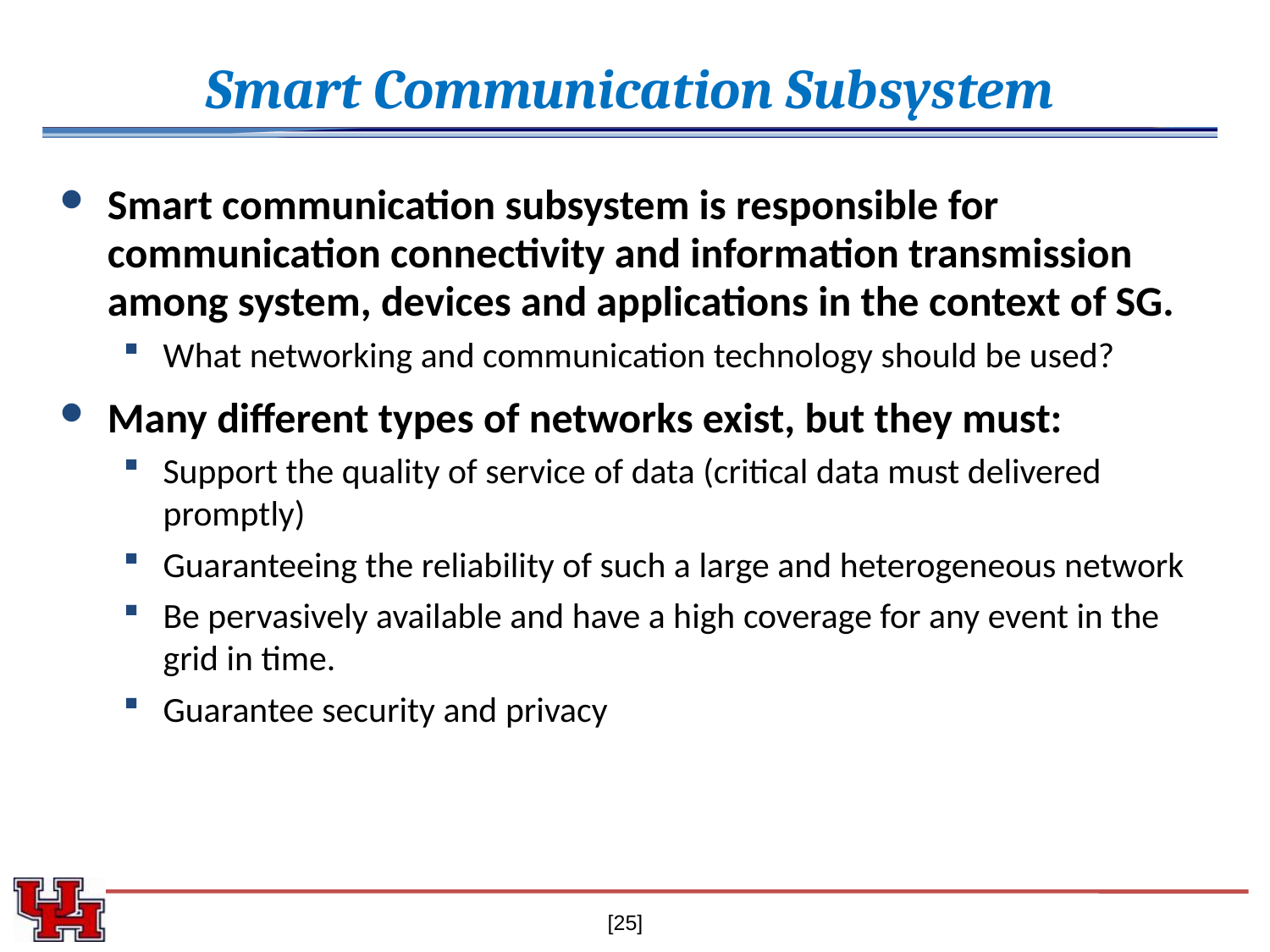

Smart Communication Subsystem
Smart communication subsystem is responsible for communication connectivity and information transmission among system, devices and applications in the context of SG.
What networking and communication technology should be used?
Many different types of networks exist, but they must:
Support the quality of service of data (critical data must delivered promptly)
Guaranteeing the reliability of such a large and heterogeneous network
Be pervasively available and have a high coverage for any event in the grid in time.
Guarantee security and privacy

[25]